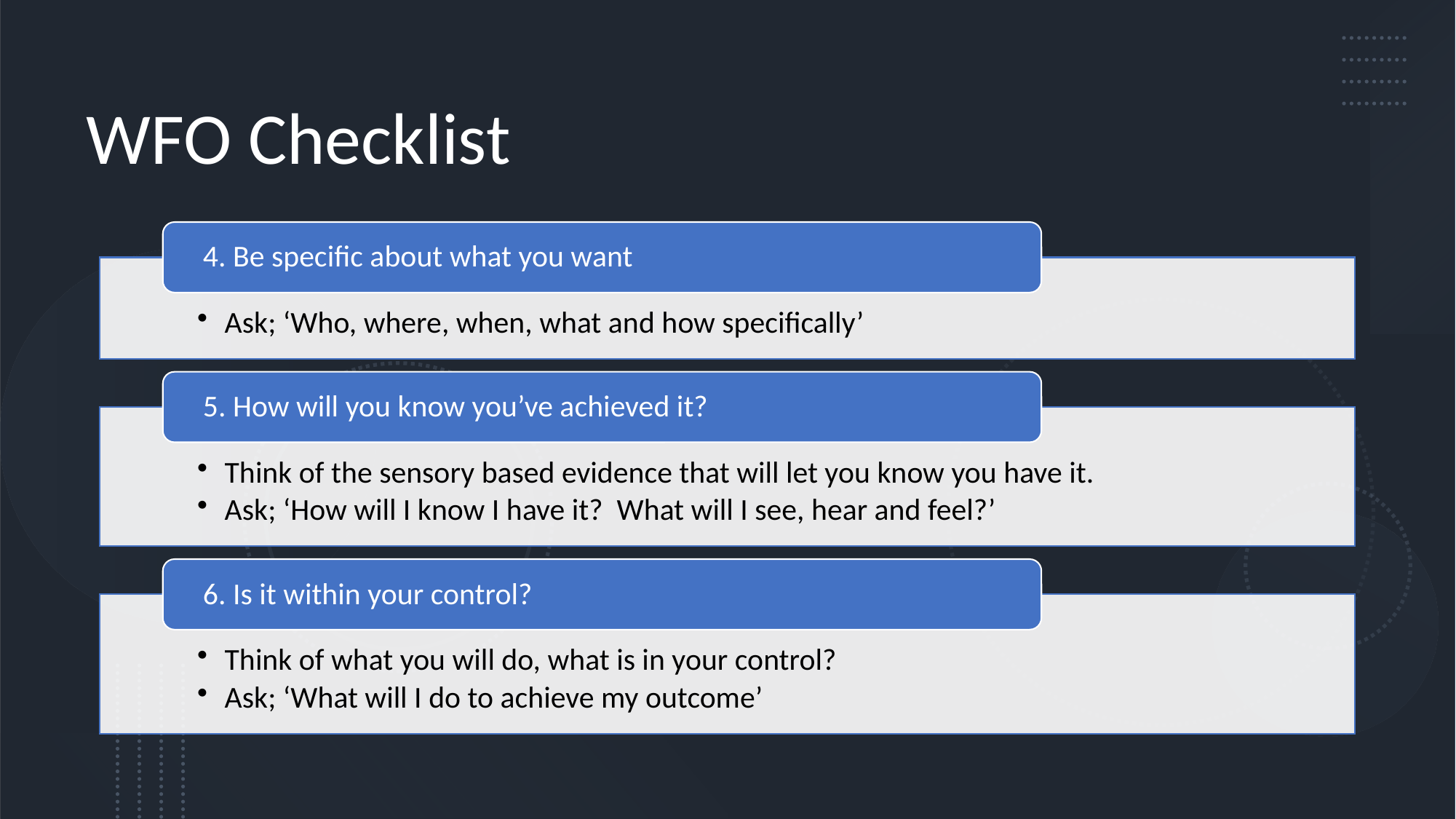

# WFO Checklist

Ask; ‘Who, where, when, what and how specifically’
4. Be specific about what you want
Think of the sensory based evidence that will let you know you have it.
Ask; ‘How will I know I have it?  What will I see, hear and feel?’
5. How will you know you’ve achieved it?
Think of what you will do, what is in your control?
Ask; ‘What will I do to achieve my outcome’
6. Is it within your control?